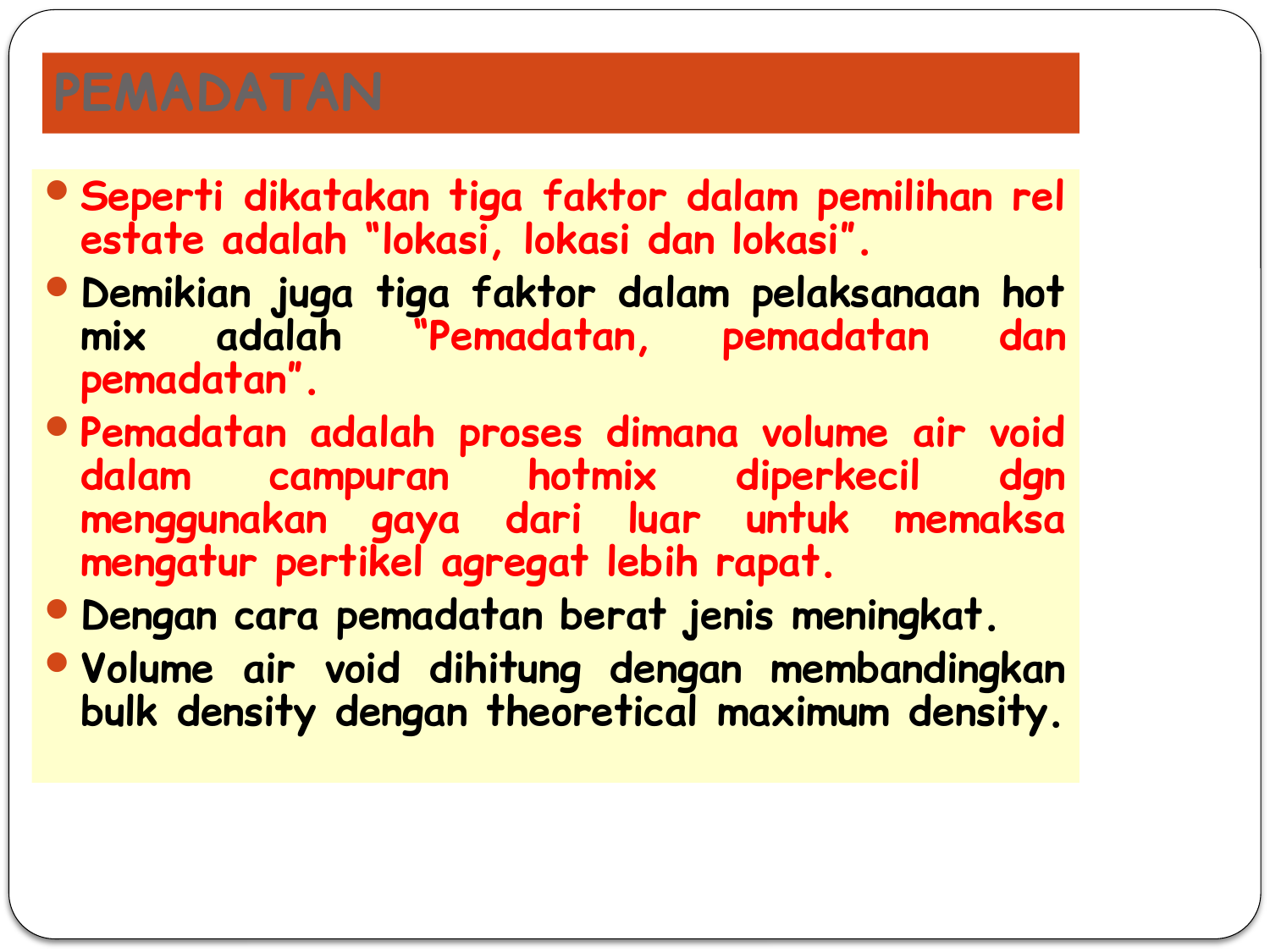

# PEMADATAN
Seperti dikatakan tiga faktor dalam pemilihan rel estate adalah “lokasi, lokasi dan lokasi”.
Demikian juga tiga faktor dalam pelaksanaan hot mix adalah “Pemadatan, pemadatan dan pemadatan”.
Pemadatan adalah proses dimana volume air void dalam campuran hotmix diperkecil dgn menggunakan gaya dari luar untuk memaksa mengatur pertikel agregat lebih rapat.
Dengan cara pemadatan berat jenis meningkat.
Volume air void dihitung dengan membandingkan bulk density dengan theoretical maximum density.
60